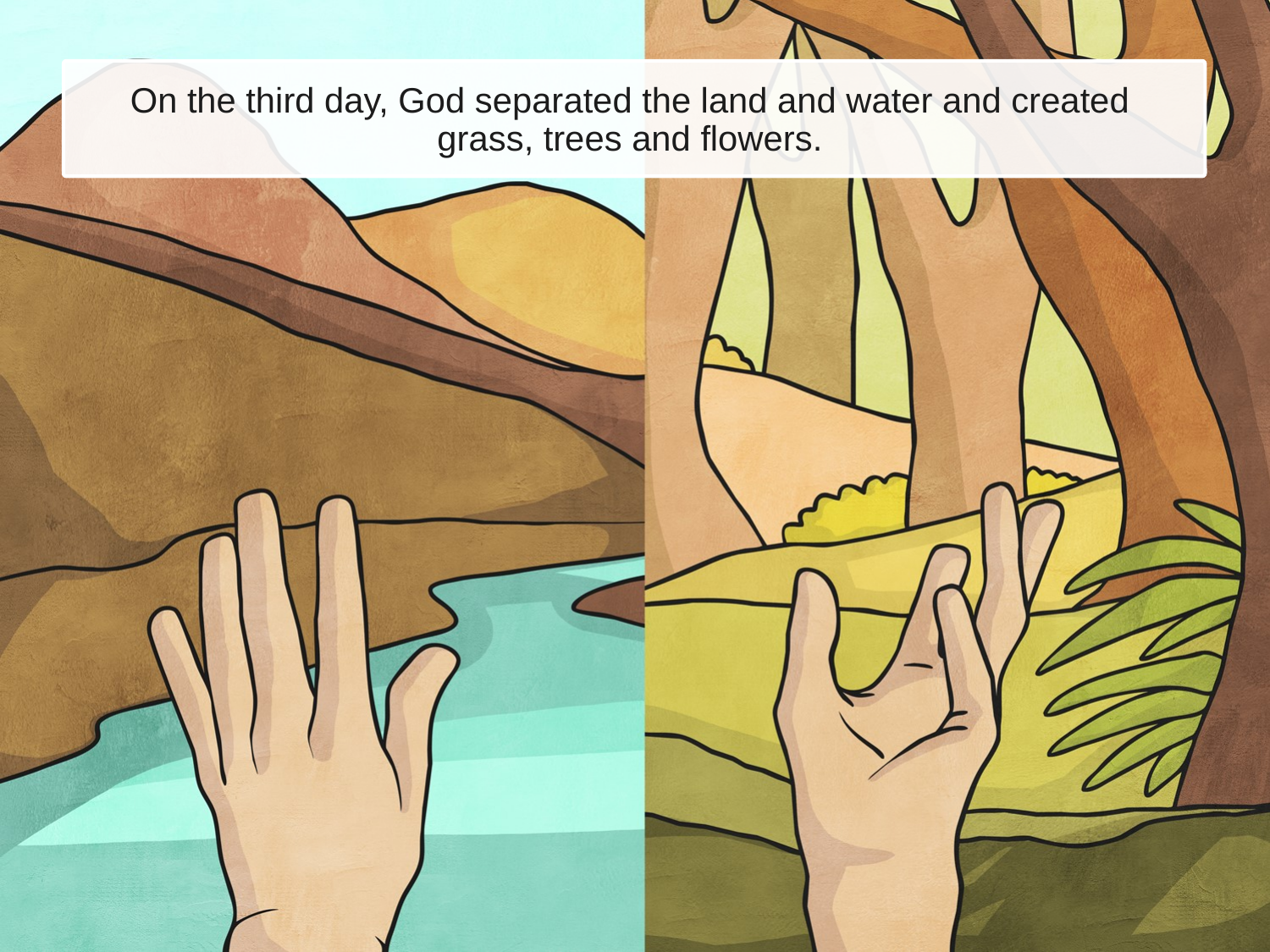

On the third day, God separated the land and water and created grass, trees and flowers.